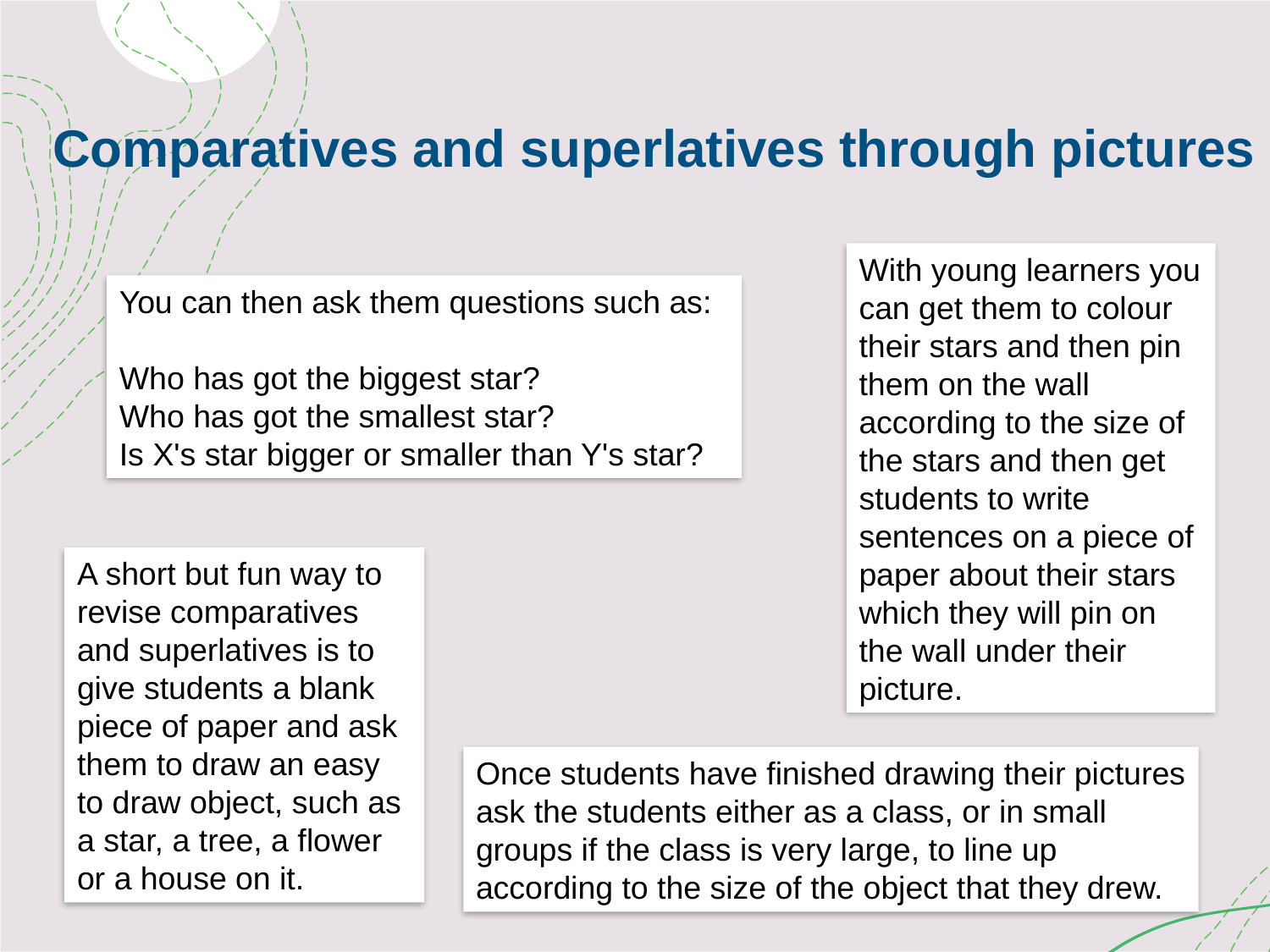

# Comparatives and superlatives through pictures
With young learners you can get them to colour their stars and then pin them on the wall according to the size of the stars and then get students to write sentences on a piece of paper about their stars which they will pin on the wall under their picture.
You can then ask them questions such as:

Who has got the biggest star?
Who has got the smallest star?
Is X's star bigger or smaller than Y's star?
A short but fun way to revise comparatives and superlatives is to give students a blank piece of paper and ask them to draw an easy to draw object, such as a star, a tree, a flower or a house on it.
Once students have finished drawing their pictures ask the students either as a class, or in small groups if the class is very large, to line up according to the size of the object that they drew.